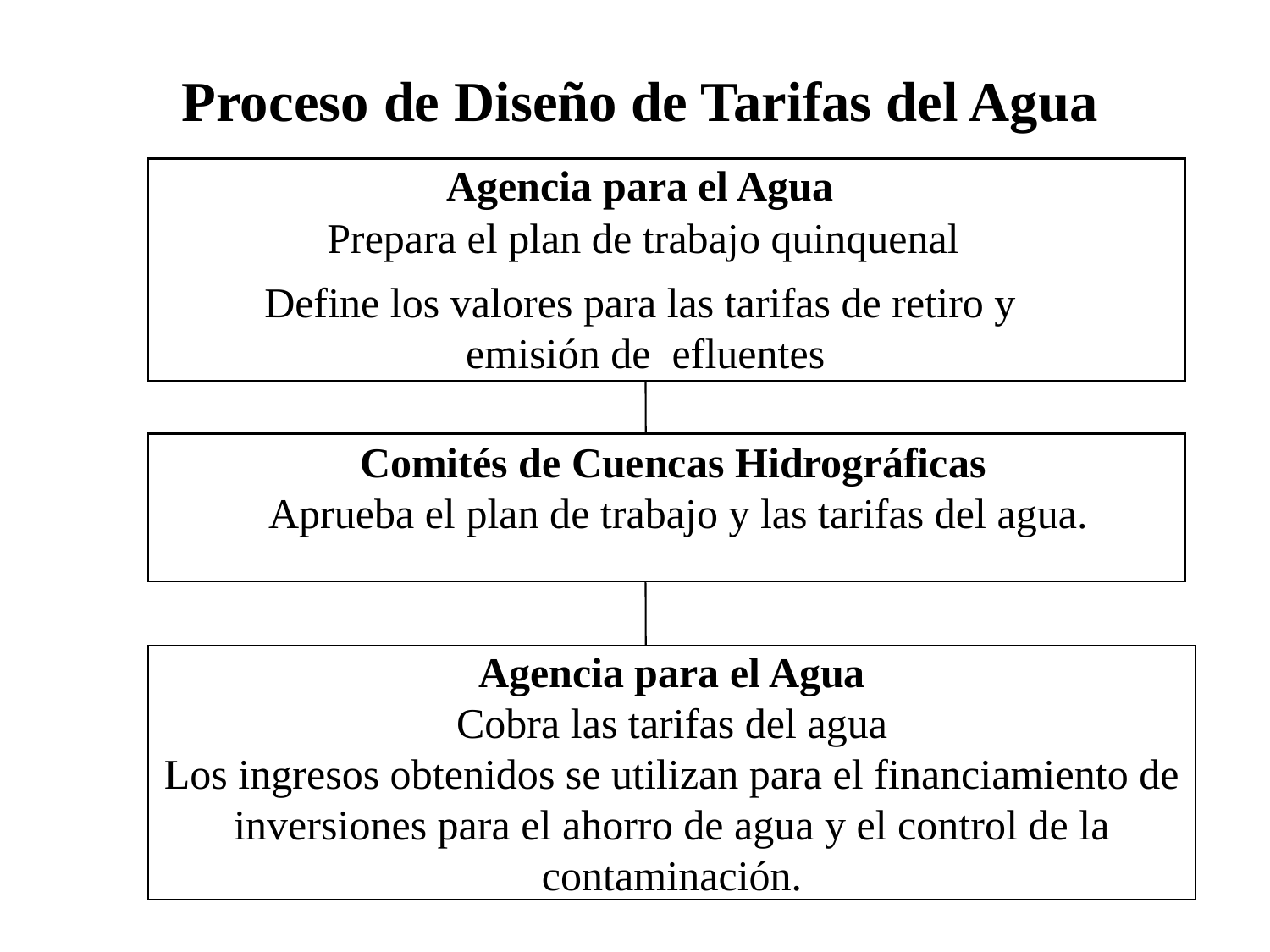

Proceso de Diseño de Tarifas del Agua

Agencia para el Agua
Prepara el plan de trabajo quinquenal
Define los valores para las tarifas de retiro y
emisión de  efluentes

Comités de Cuencas Hidrográficas
Aprueba el plan de trabajo y las tarifas del agua.

Agencia para el Agua
Cobra las tarifas del agua
Los ingresos obtenidos se utilizan para el financiamiento de inversiones para el ahorro de agua y el control de la contaminación.